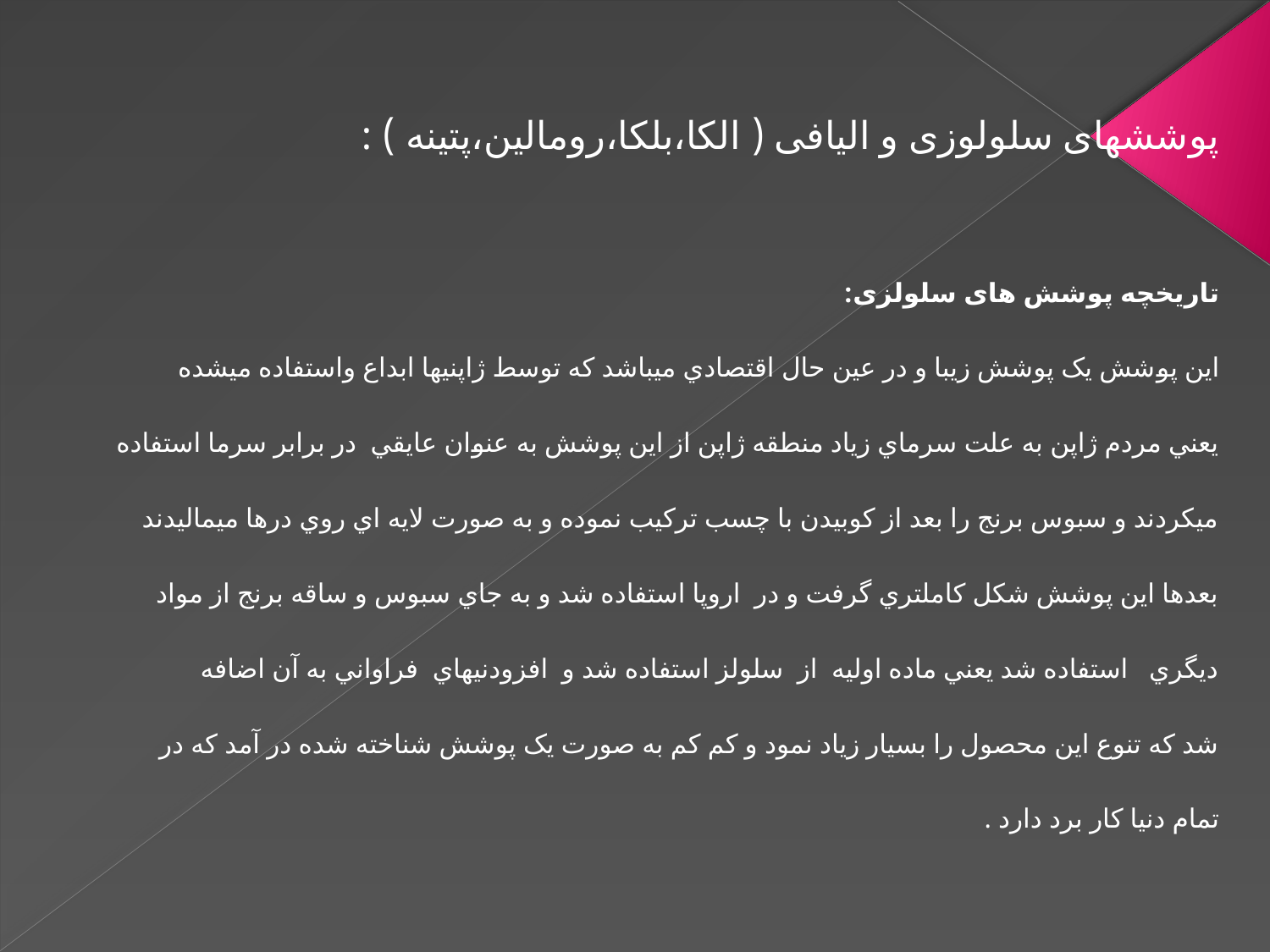

پوششهای سلولوزی و الیافی ( الکا،بلکا،رومالین،پتینه ) :

تاريخچه پوشش های سلولزی:
اين پوشش يک پوشش زيبا و در عين حال اقتصادي ميباشد که توسط ژاپنيها ابداع واستفاده ميشده
يعني مردم ژاپن به علت سرماي زياد منطقه ژاپن از اين پوشش به عنوان عايقي  در برابر سرما استفاده
ميکردند و سبوس برنج را بعد از کوبيدن با چسب ترکيب نموده و به صورت لايه اي روي درها ميماليدند
بعدها اين پوشش شکل کاملتري گرفت و در  اروپا استفاده شد و به جاي سبوس و ساقه برنج از مواد
ديگري   استفاده شد يعني ماده اوليه  از  سلولز استفاده شد و  افزودنيهاي  فراواني به آن اضافه
شد که تنوع اين محصول را بسيار زياد نمود و کم کم به صورت يک پوشش شناخته شده در آمد که در
تمام دنيا کار برد دارد .